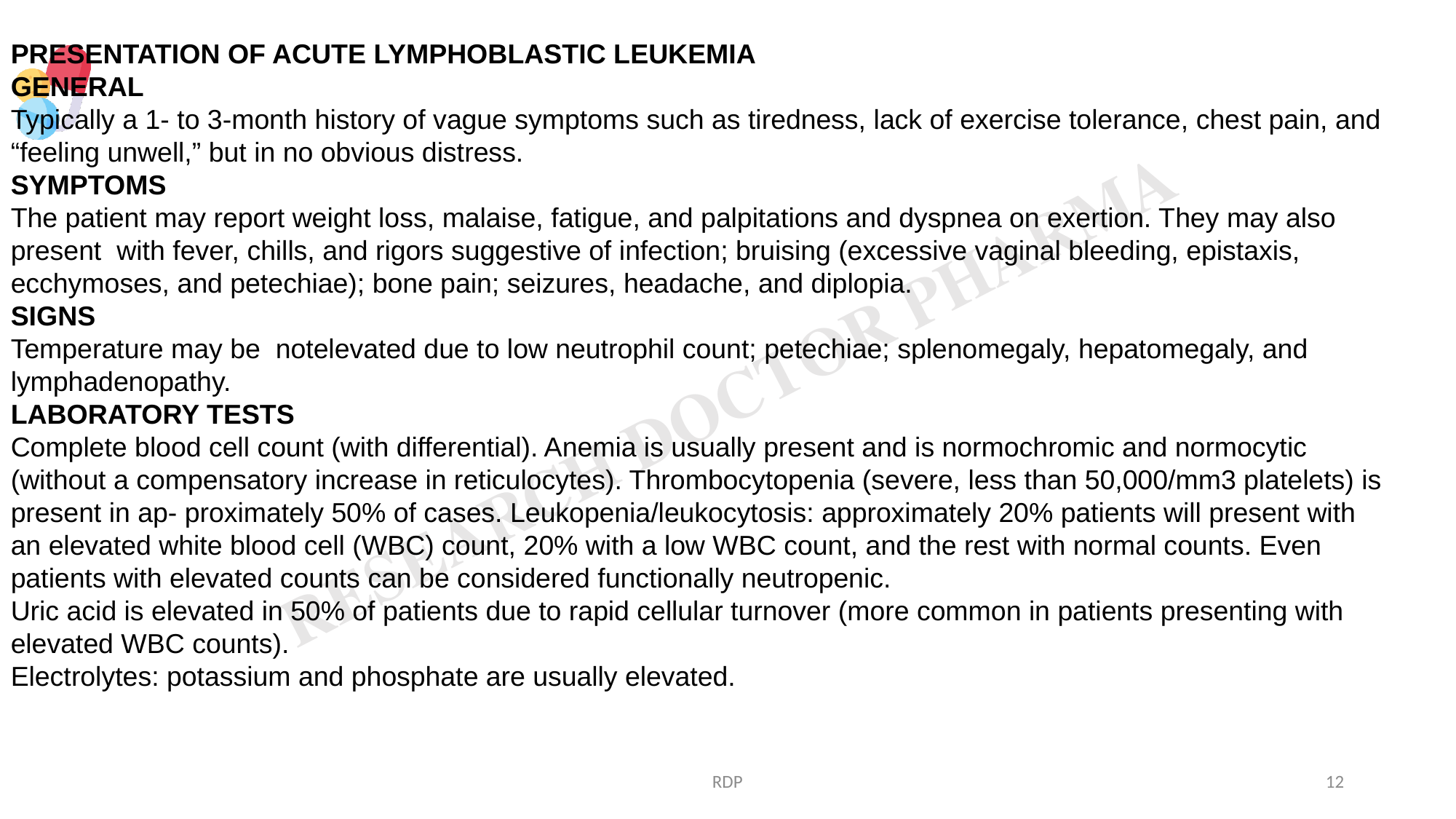

PRESENTATION OF ACUTE LYMPHOBLASTIC LEUKEMIA
GENERAL
Typically a 1- to 3-month history of vague symptoms such as tiredness, lack of exercise tolerance, chest pain, and “feeling unwell,” but in no obvious distress.
SYMPTOMS
The patient may report weight loss, malaise, fatigue, and palpitations and dyspnea on exertion. They may also present  with fever, chills, and rigors suggestive of infection; bruising (excessive vaginal bleeding, epistaxis, ecchymoses, and petechiae); bone pain; seizures, headache, and diplopia.
SIGNS
Temperature may be  notelevated due to low neutrophil count; petechiae; splenomegaly, hepatomegaly, and lymphadenopathy.
LABORATORY TESTS
Complete blood cell count (with differential). Anemia is usually present and is normochromic and normocytic (without a compensatory increase in reticulocytes). Thrombocytopenia (severe, less than 50,000/mm3 platelets) is present in ap- proximately 50% of cases. Leukopenia/leukocytosis: approximately 20% patients will present with an elevated white blood cell (WBC) count, 20% with a low WBC count, and the rest with normal counts. Even patients with elevated counts can be considered functionally neutropenic.
Uric acid is elevated in 50% of patients due to rapid cellular turnover (more common in patients presenting with elevated WBC counts).
Electrolytes: potassium and phosphate are usually elevated.

RDP
12